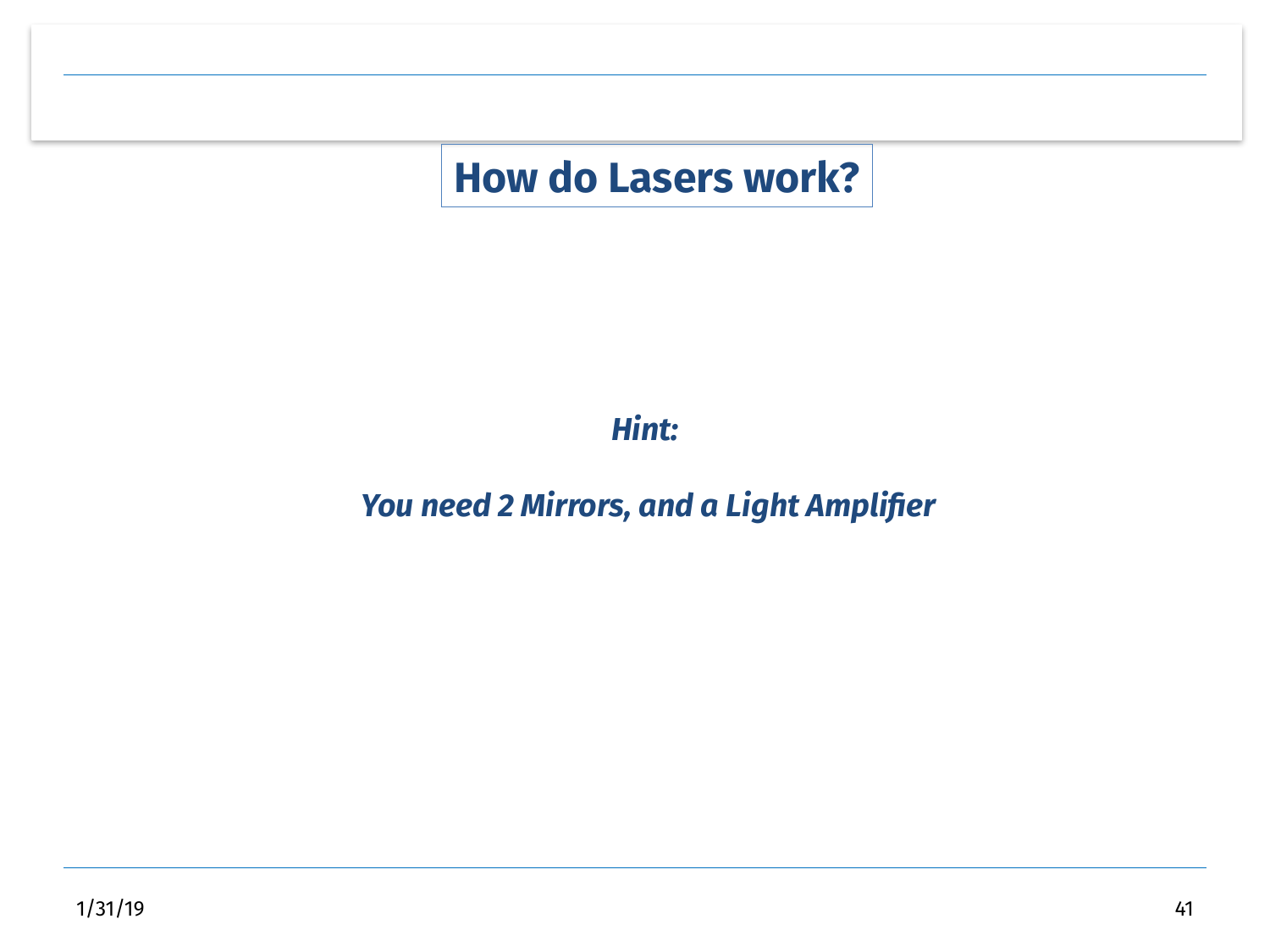

How do Lasers work?
Hint:

You need 2 Mirrors, and a Light Amplifier
1/31/19
41